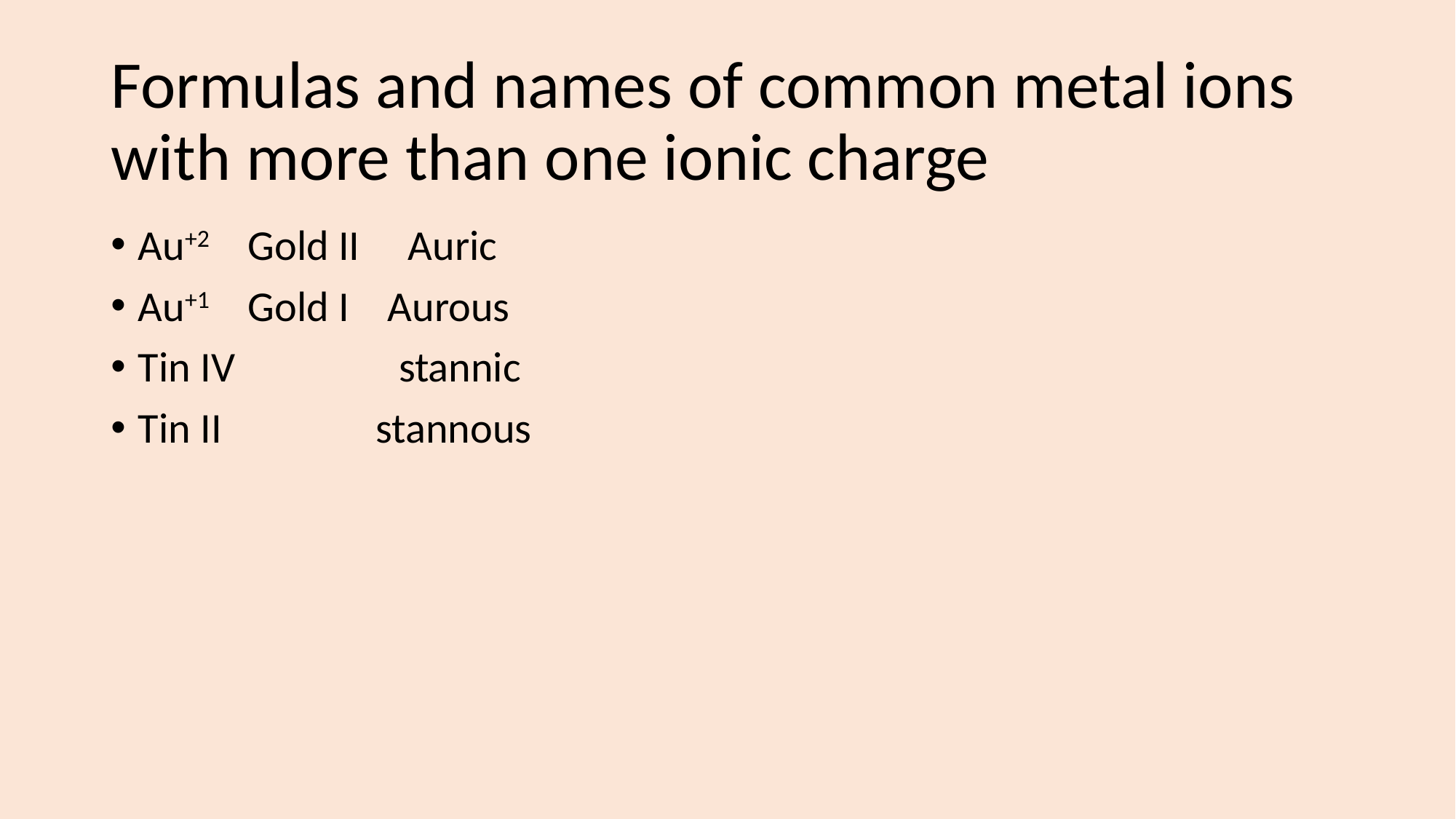

# Formulas and names of common metal ions with more than one ionic charge
Au+2    Gold II     Auric
Au+1    Gold I    Aurous
Tin IV                 stannic
Tin II                stannous